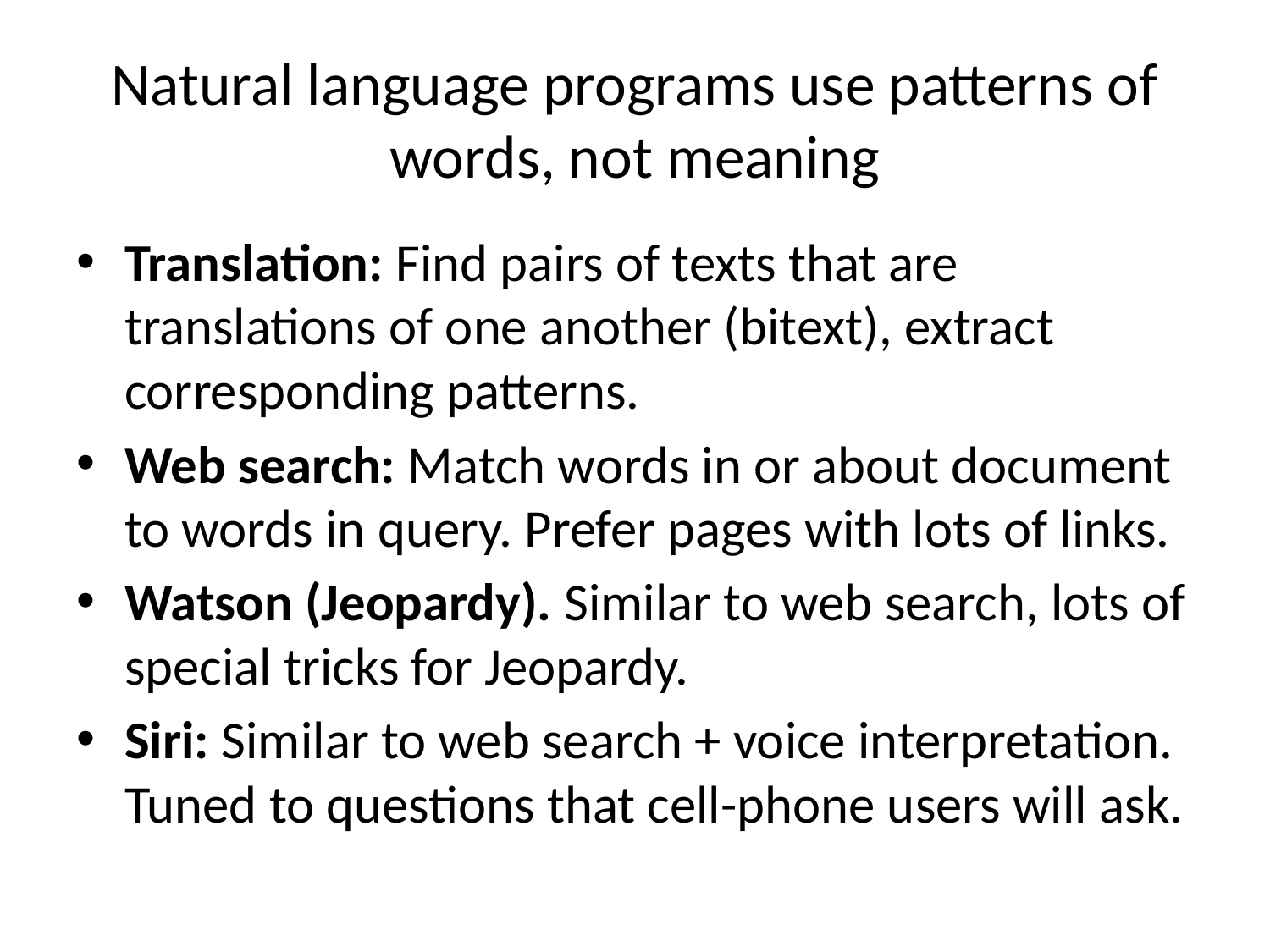

# Natural language programs use patterns of words, not meaning
Translation: Find pairs of texts that are translations of one another (bitext), extract corresponding patterns.
Web search: Match words in or about document to words in query. Prefer pages with lots of links.
Watson (Jeopardy). Similar to web search, lots of special tricks for Jeopardy.
Siri: Similar to web search + voice interpretation. Tuned to questions that cell-phone users will ask.